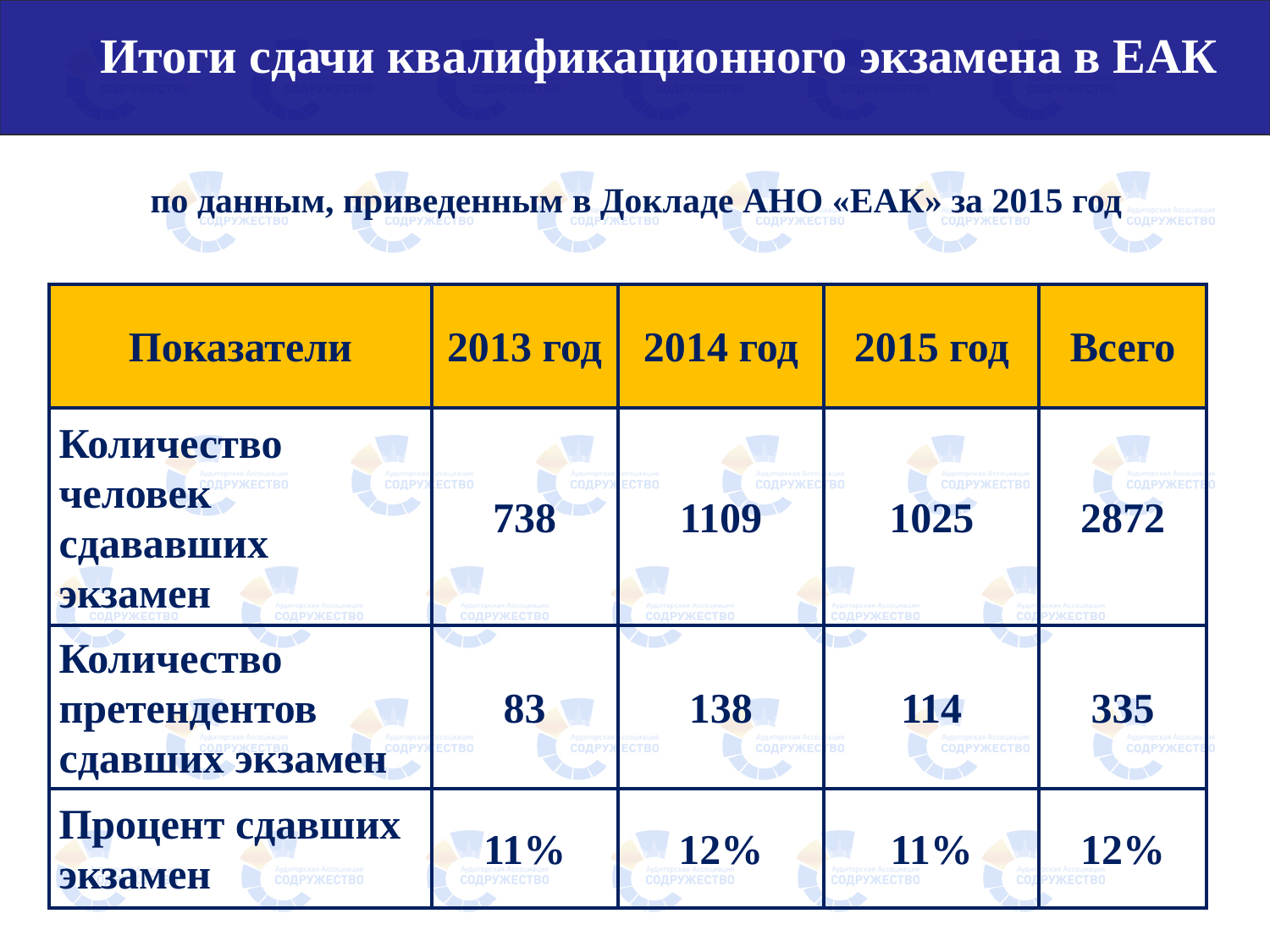

Итоги сдачи квалификационного экзамена в ЕАК
по данным, приведенным в Докладе АНО «ЕАК» за 2015 год
| Показатели | 2013 год | 2014 год | 2015 год | Всего |
| --- | --- | --- | --- | --- |
| Количество человек сдававших экзамен | 738 | 1109 | 1025 | 2872 |
| Количество претендентов сдавших экзамен | 83 | 138 | 114 | 335 |
| Процент сдавших экзамен | 11% | 12% | 11% | 12% |